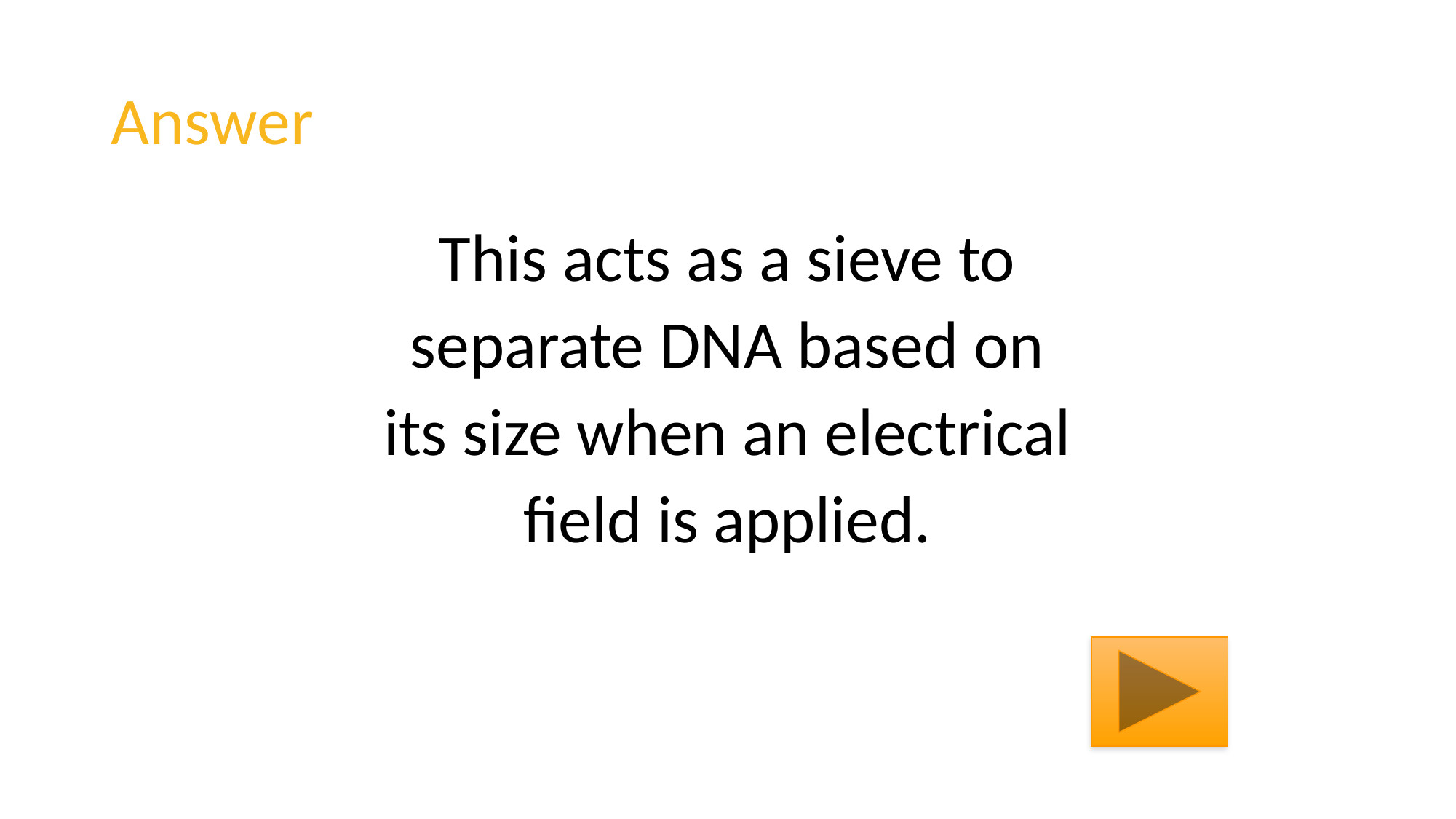

# Answer
This acts as a sieve to
separate DNA based on
its size when an electrical
field is applied.